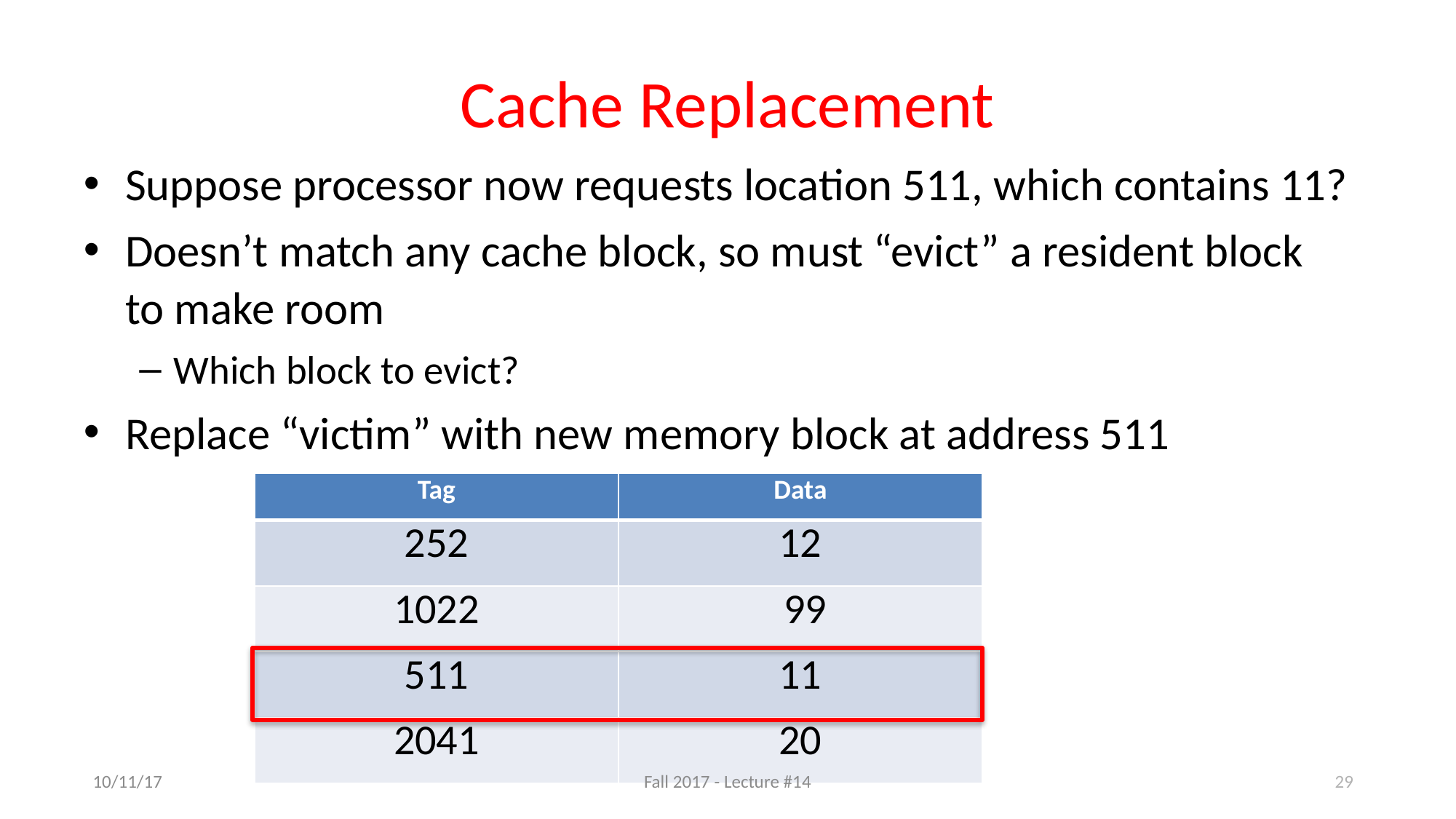

# Cache Replacement
Suppose processor now requests location 511, which contains 11?
Doesn’t match any cache block, so must “evict” a resident block to make room
Which block to evict?
Replace “victim” with new memory block at address 511
| Tag | Data |
| --- | --- |
| 252 | 12 |
| 1022 | 99 |
| 511 | 11 |
| 2041 | 20 |

10/11/17
Fall 2017 - Lecture #14
29